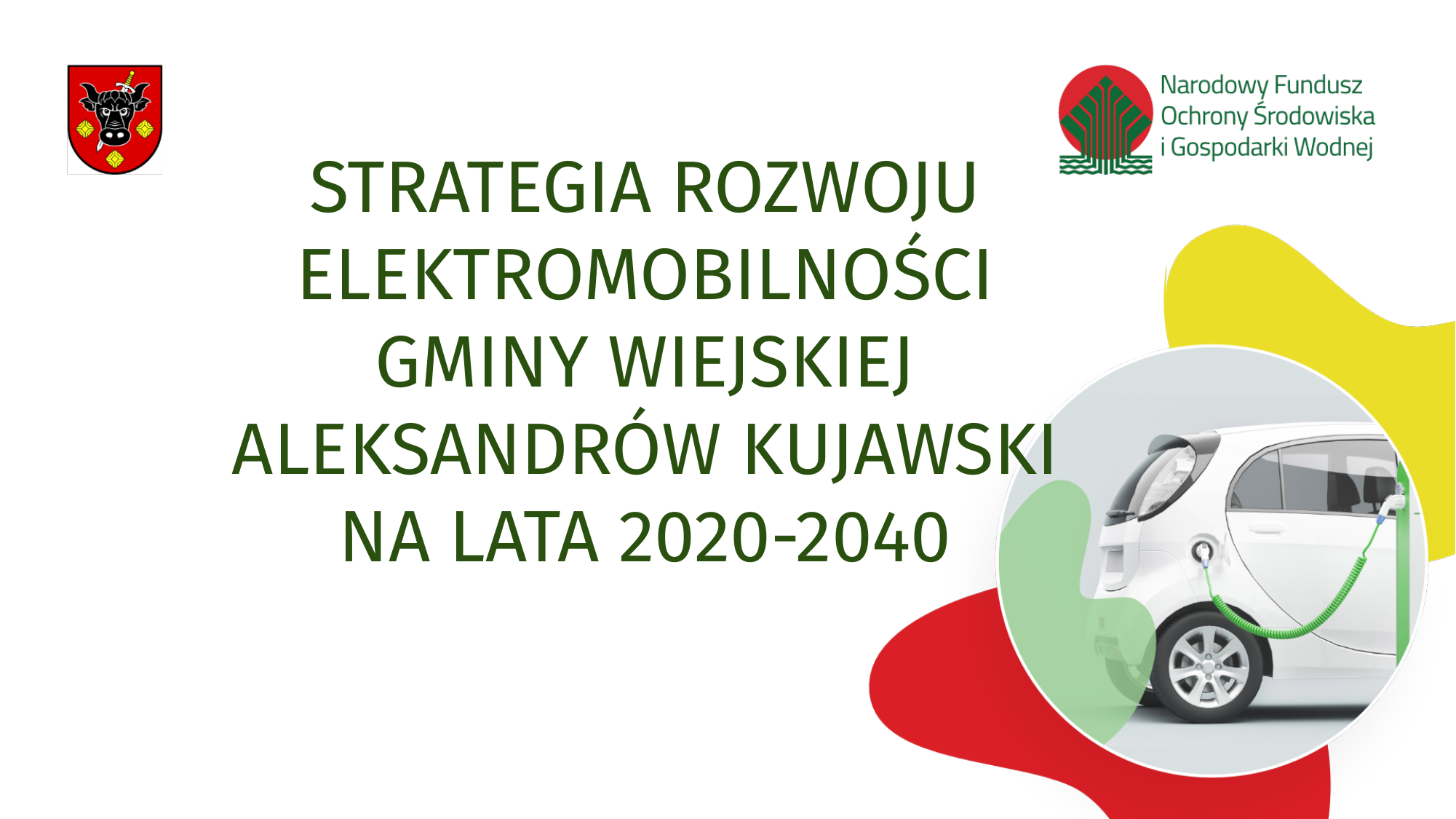

# STRATEGIA ROZWOJU ELEKTROMOBILNOŚCI GMINY WIEJSKIEJ ALEKSANDRÓW KUJAWSKI NA LATA 2020-2040